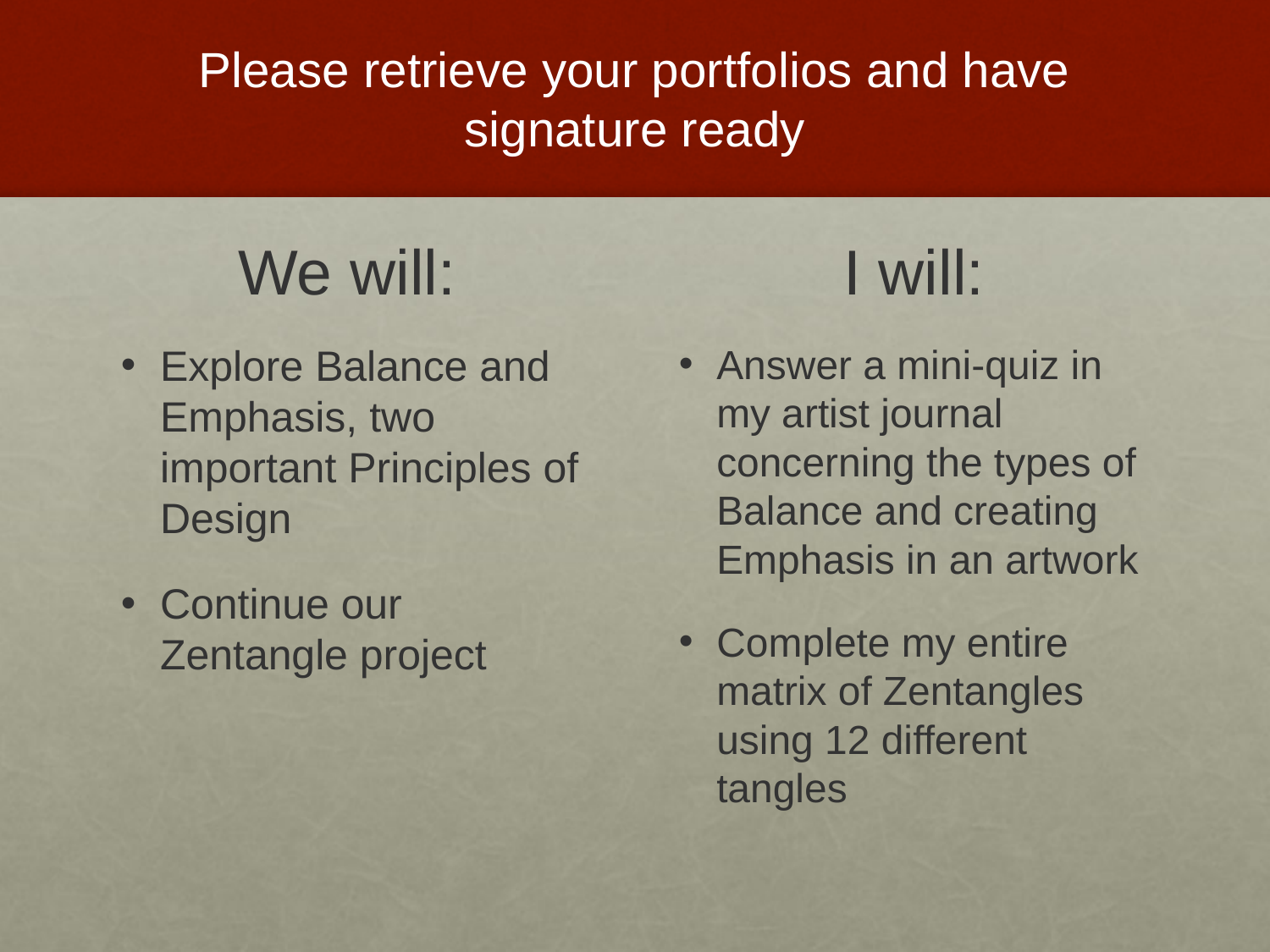

# Please retrieve your portfolios and have signature ready
We will:
I will:
Explore Balance and Emphasis, two important Principles of Design
Continue our Zentangle project
Answer a mini-quiz in my artist journal concerning the types of Balance and creating Emphasis in an artwork
Complete my entire matrix of Zentangles using 12 different tangles